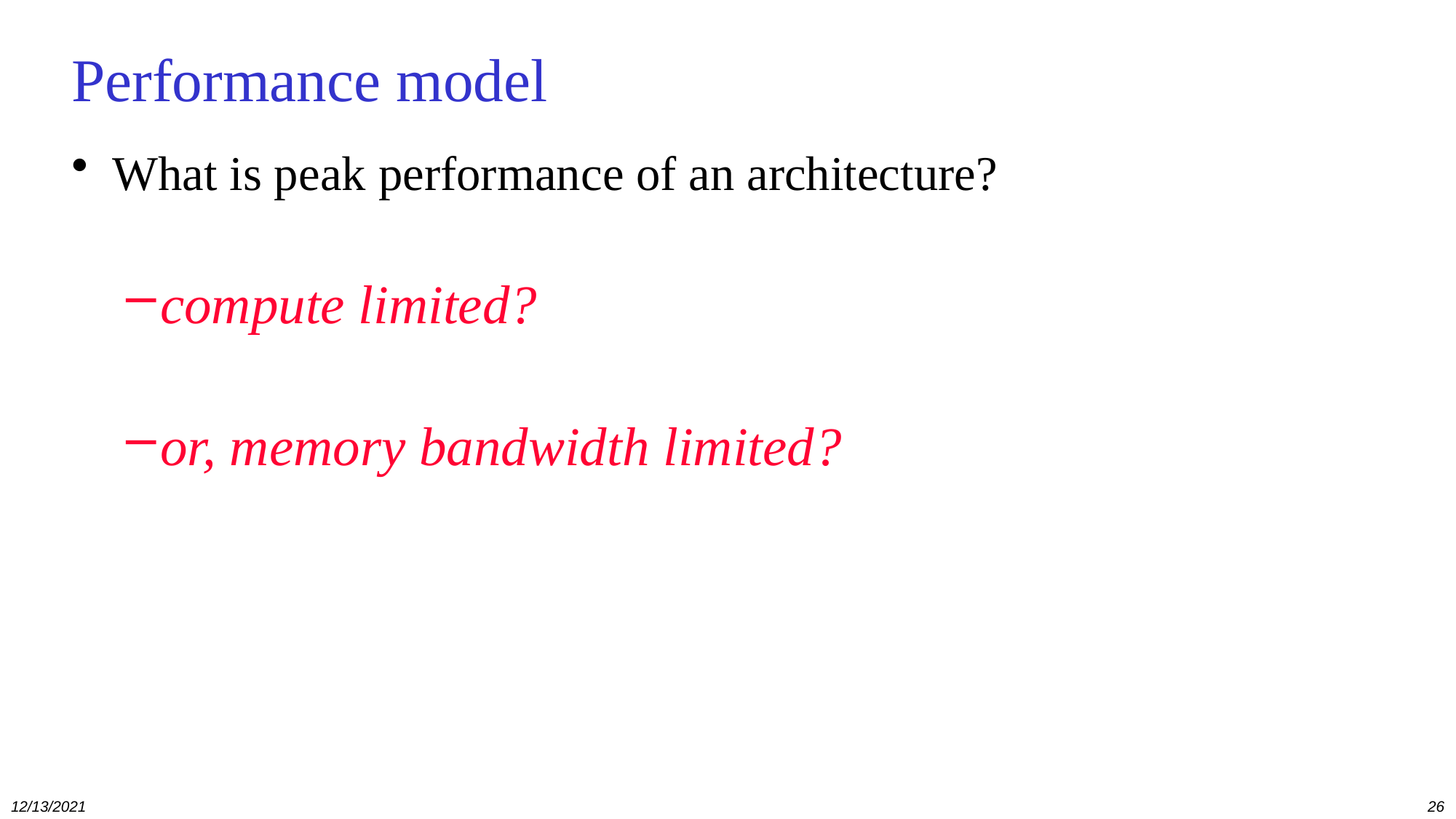

# Performance model
What is peak performance of an architecture?
compute limited?
or, memory bandwidth limited?
12/13/2021
26